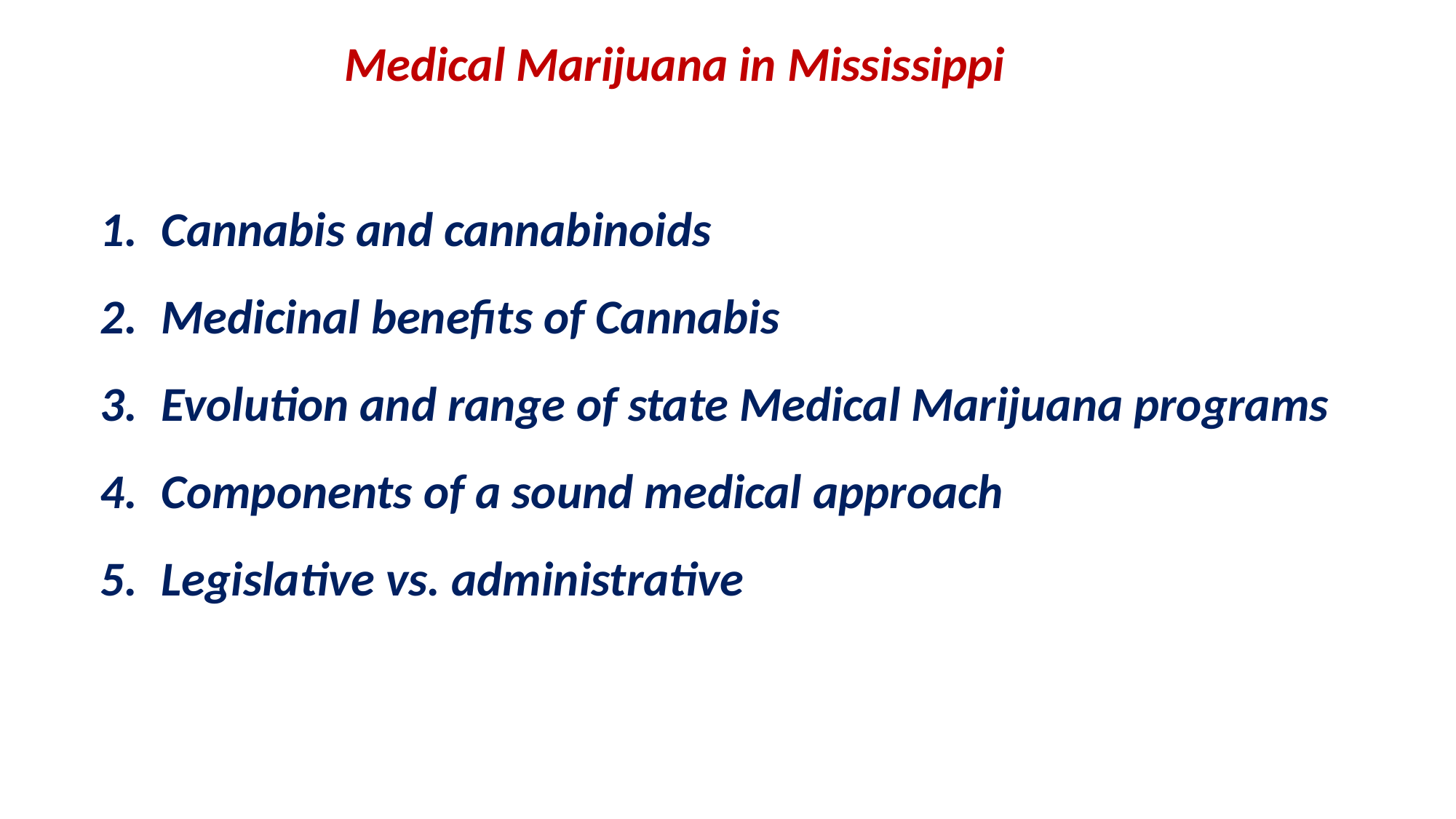

Medical Marijuana in Mississippi
Cannabis and cannabinoids
Medicinal benefits of Cannabis
Evolution and range of state Medical Marijuana programs
Components of a sound medical approach
Legislative vs. administrative